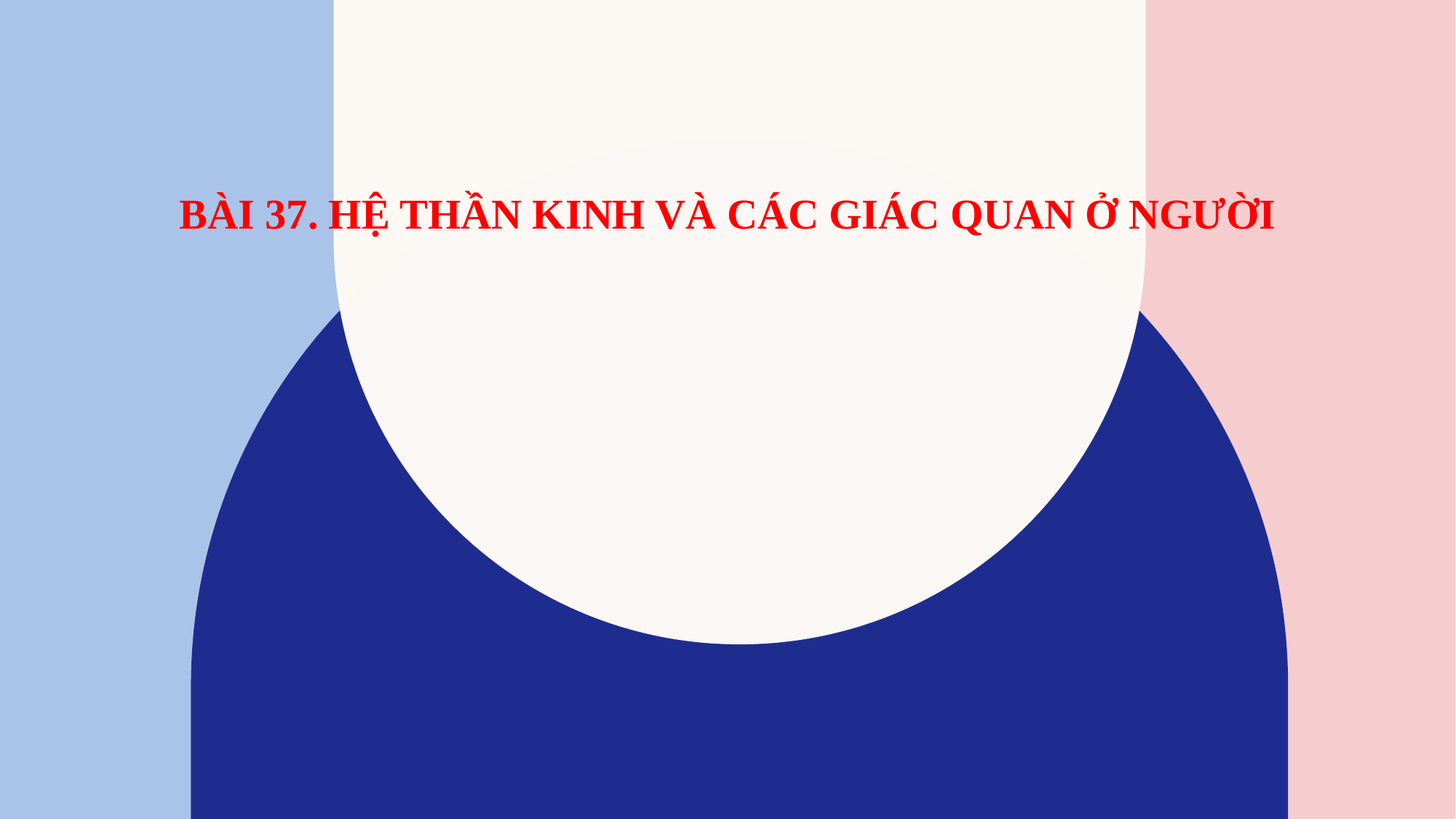

# Bài 37. HỆ THẦN KINH VÀ CÁC GIÁC QUAN Ở NGƯỜI